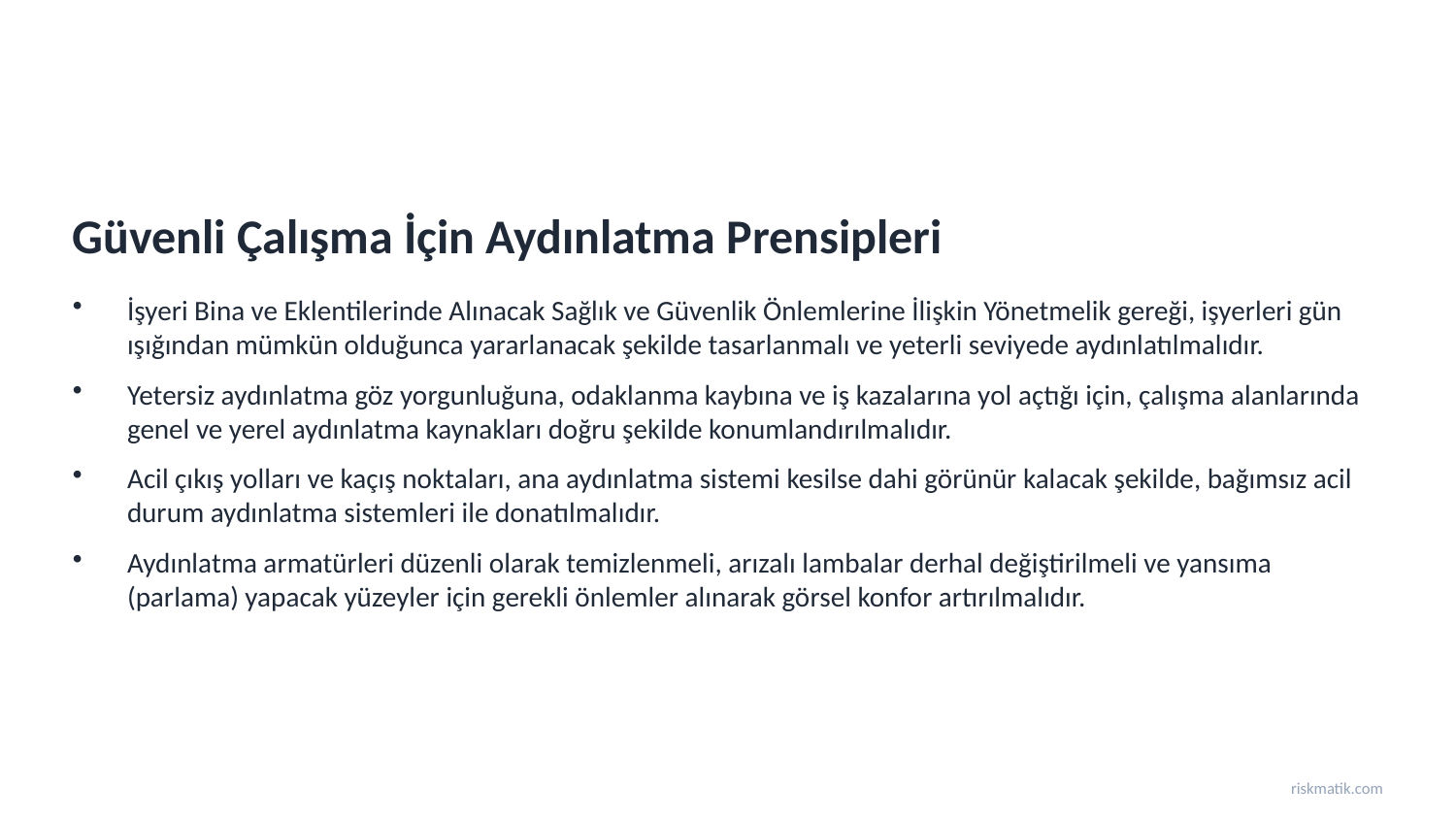

Güvenli Çalışma İçin Aydınlatma Prensipleri
İşyeri Bina ve Eklentilerinde Alınacak Sağlık ve Güvenlik Önlemlerine İlişkin Yönetmelik gereği, işyerleri gün ışığından mümkün olduğunca yararlanacak şekilde tasarlanmalı ve yeterli seviyede aydınlatılmalıdır.
Yetersiz aydınlatma göz yorgunluğuna, odaklanma kaybına ve iş kazalarına yol açtığı için, çalışma alanlarında genel ve yerel aydınlatma kaynakları doğru şekilde konumlandırılmalıdır.
Acil çıkış yolları ve kaçış noktaları, ana aydınlatma sistemi kesilse dahi görünür kalacak şekilde, bağımsız acil durum aydınlatma sistemleri ile donatılmalıdır.
Aydınlatma armatürleri düzenli olarak temizlenmeli, arızalı lambalar derhal değiştirilmeli ve yansıma (parlama) yapacak yüzeyler için gerekli önlemler alınarak görsel konfor artırılmalıdır.
riskmatik.com